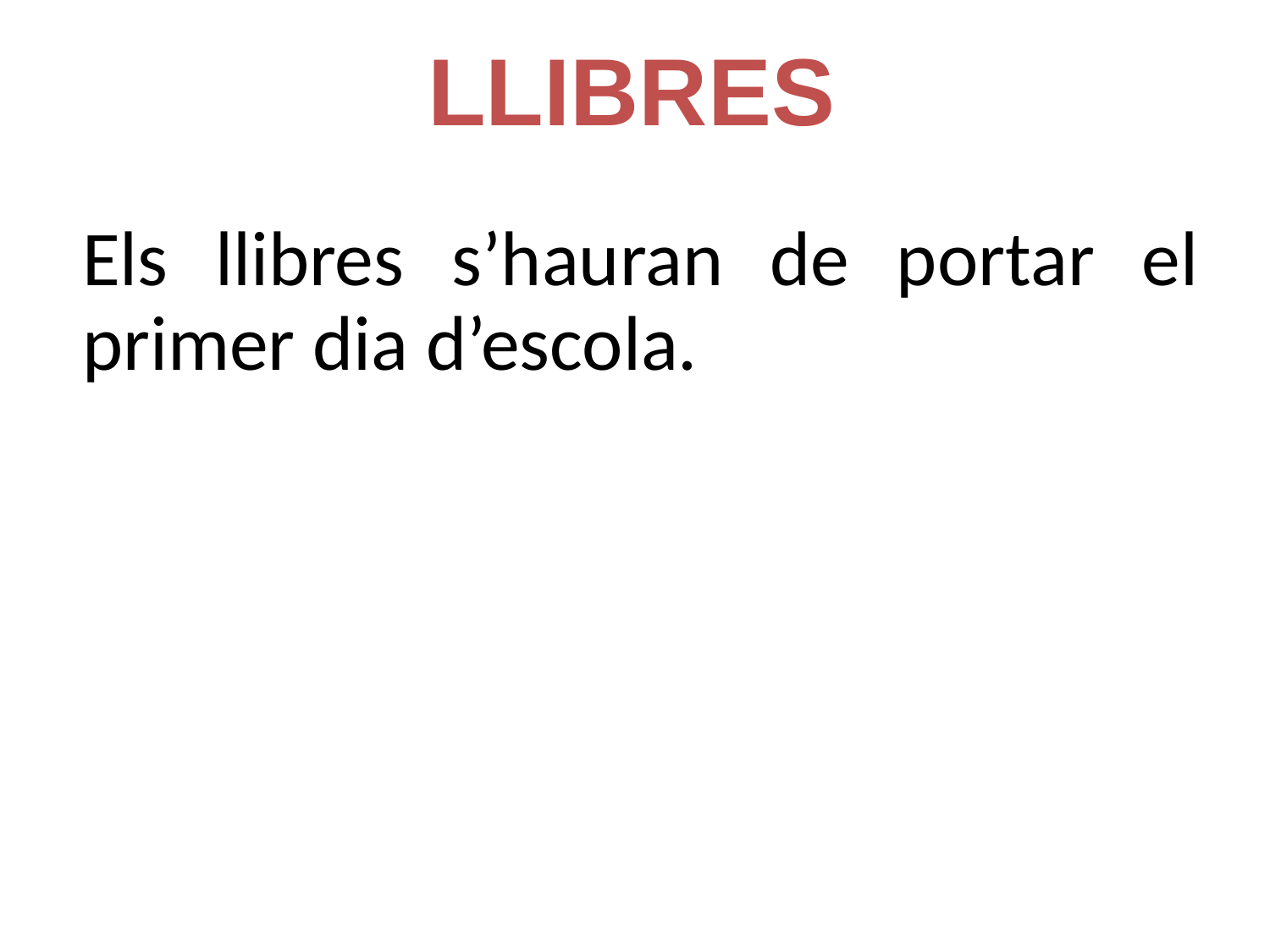

LLIBRES

Els llibres s’hauran de portar el primer dia d’escola.